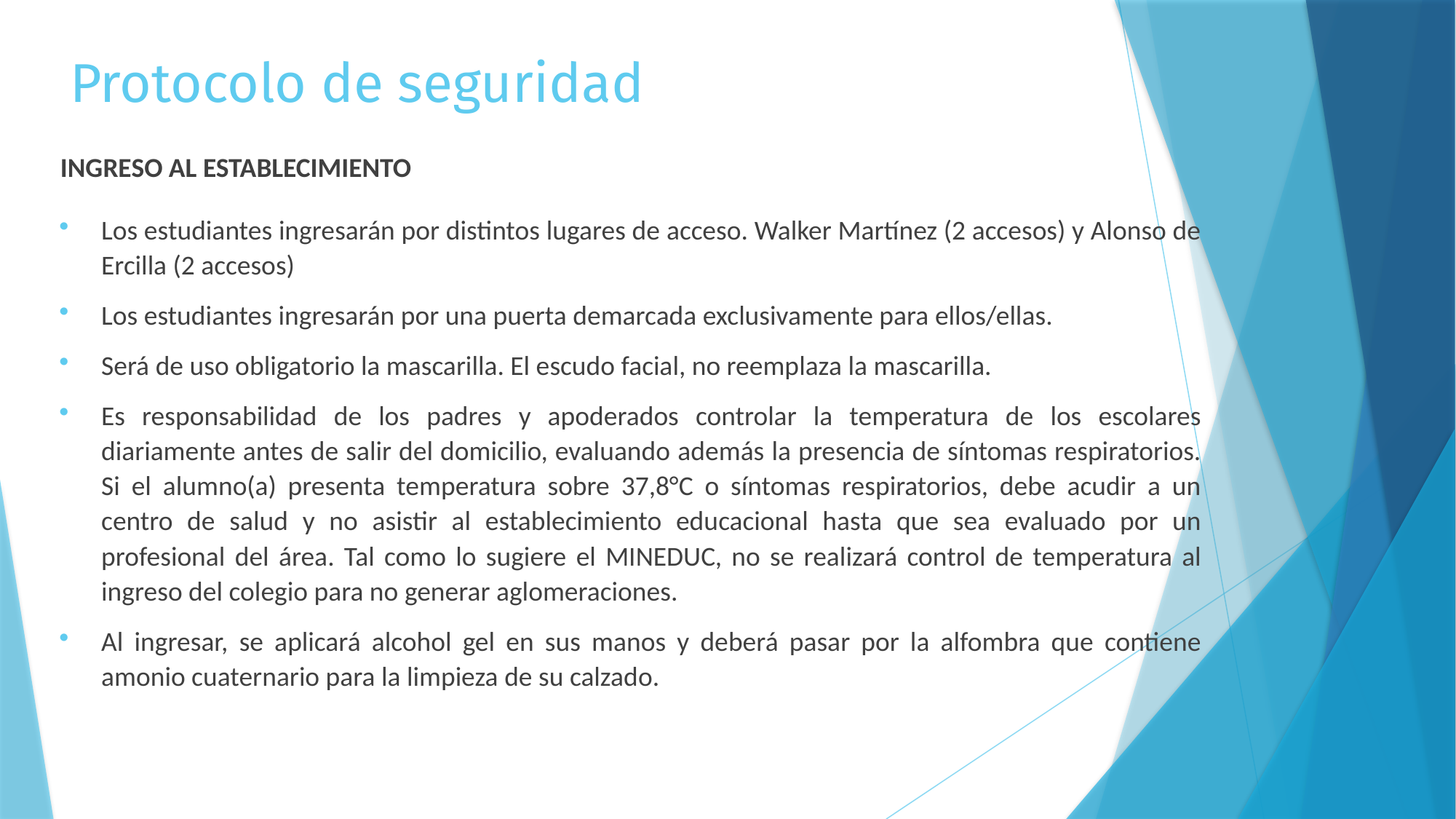

# Protocolo de seguridad
INGRESO AL ESTABLECIMIENTO
Los estudiantes ingresarán por distintos lugares de acceso. Walker Martínez (2 accesos) y Alonso de Ercilla (2 accesos)
Los estudiantes ingresarán por una puerta demarcada exclusivamente para ellos/ellas.
Será de uso obligatorio la mascarilla. El escudo facial, no reemplaza la mascarilla.
Es responsabilidad de los padres y apoderados controlar la temperatura de los escolares diariamente antes de salir del domicilio, evaluando además la presencia de síntomas respiratorios. Si el alumno(a) presenta temperatura sobre 37,8°C o síntomas respiratorios, debe acudir a un centro de salud y no asistir al establecimiento educacional hasta que sea evaluado por un profesional del área. Tal como lo sugiere el MINEDUC, no se realizará control de temperatura al ingreso del colegio para no generar aglomeraciones.
Al ingresar, se aplicará alcohol gel en sus manos y deberá pasar por la alfombra que contiene amonio cuaternario para la limpieza de su calzado.